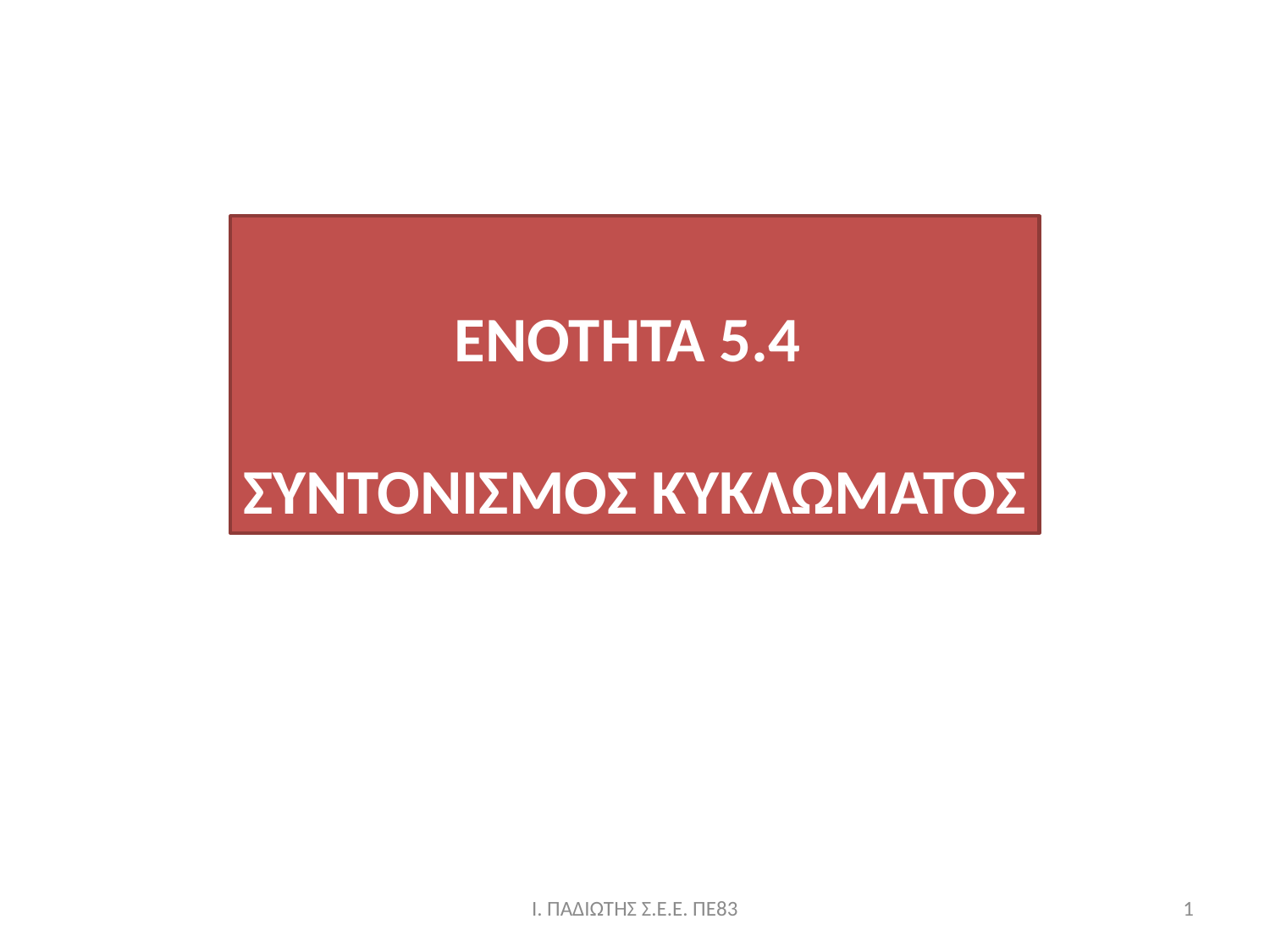

ΕΝΟΤΗΤΑ 5.4
ΣΥΝΤΟΝΙΣΜΟΣ ΚΥΚΛΩΜΑΤΟΣ
Ι. ΠΑΔΙΩΤΗΣ Σ.Ε.Ε. ΠΕ83
1